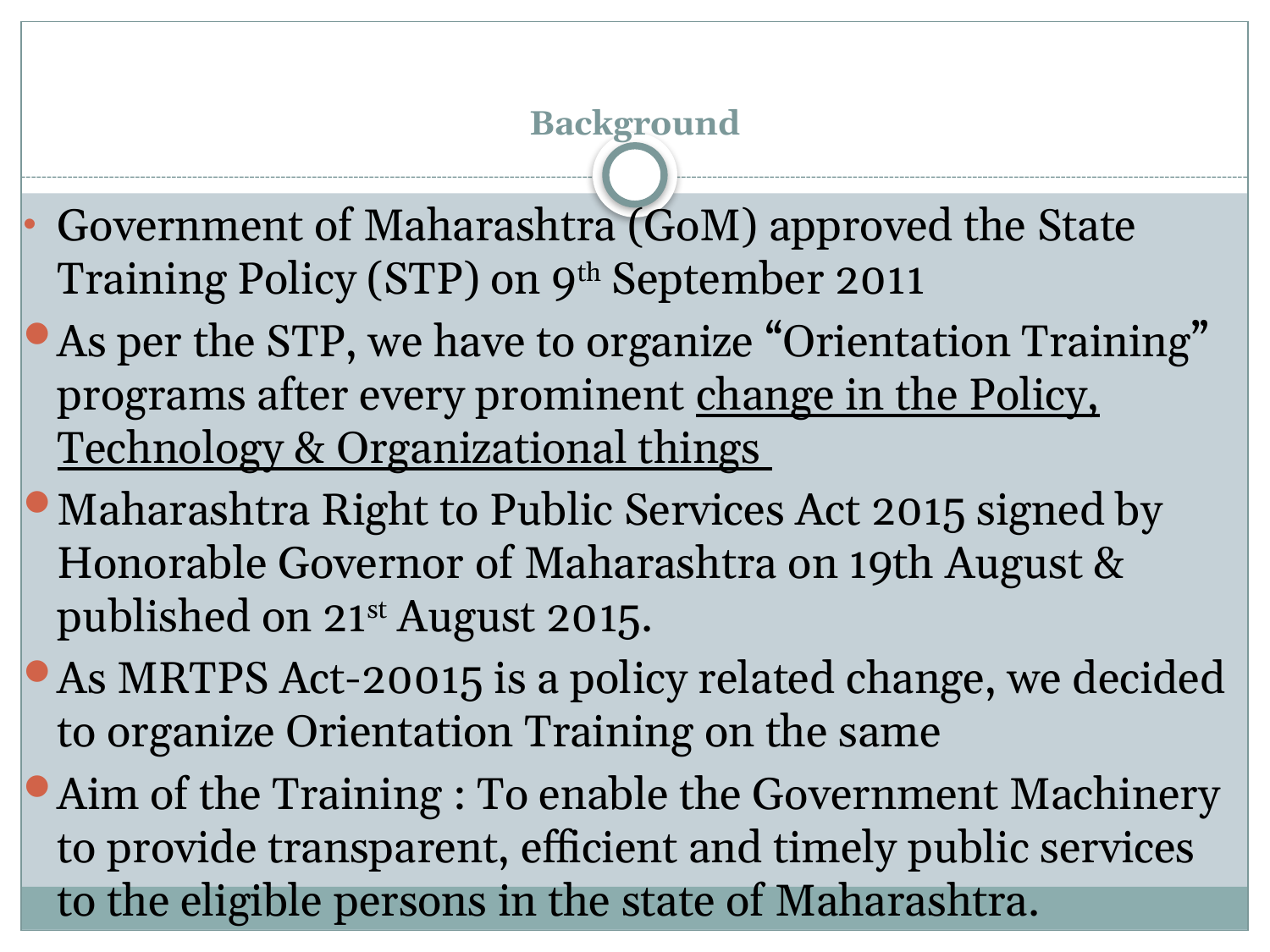

# Background
Government of Maharashtra (GoM) approved the State Training Policy (STP) on 9th September 2011
As per the STP, we have to organize “Orientation Training” programs after every prominent change in the Policy, Technology & Organizational things
Maharashtra Right to Public Services Act 2015 signed by Honorable Governor of Maharashtra on 19th August & published on 21st August 2015.
As MRTPS Act-20015 is a policy related change, we decided to organize Orientation Training on the same
Aim of the Training : To enable the Government Machinery to provide transparent, efficient and timely public services to the eligible persons in the state of Maharashtra.